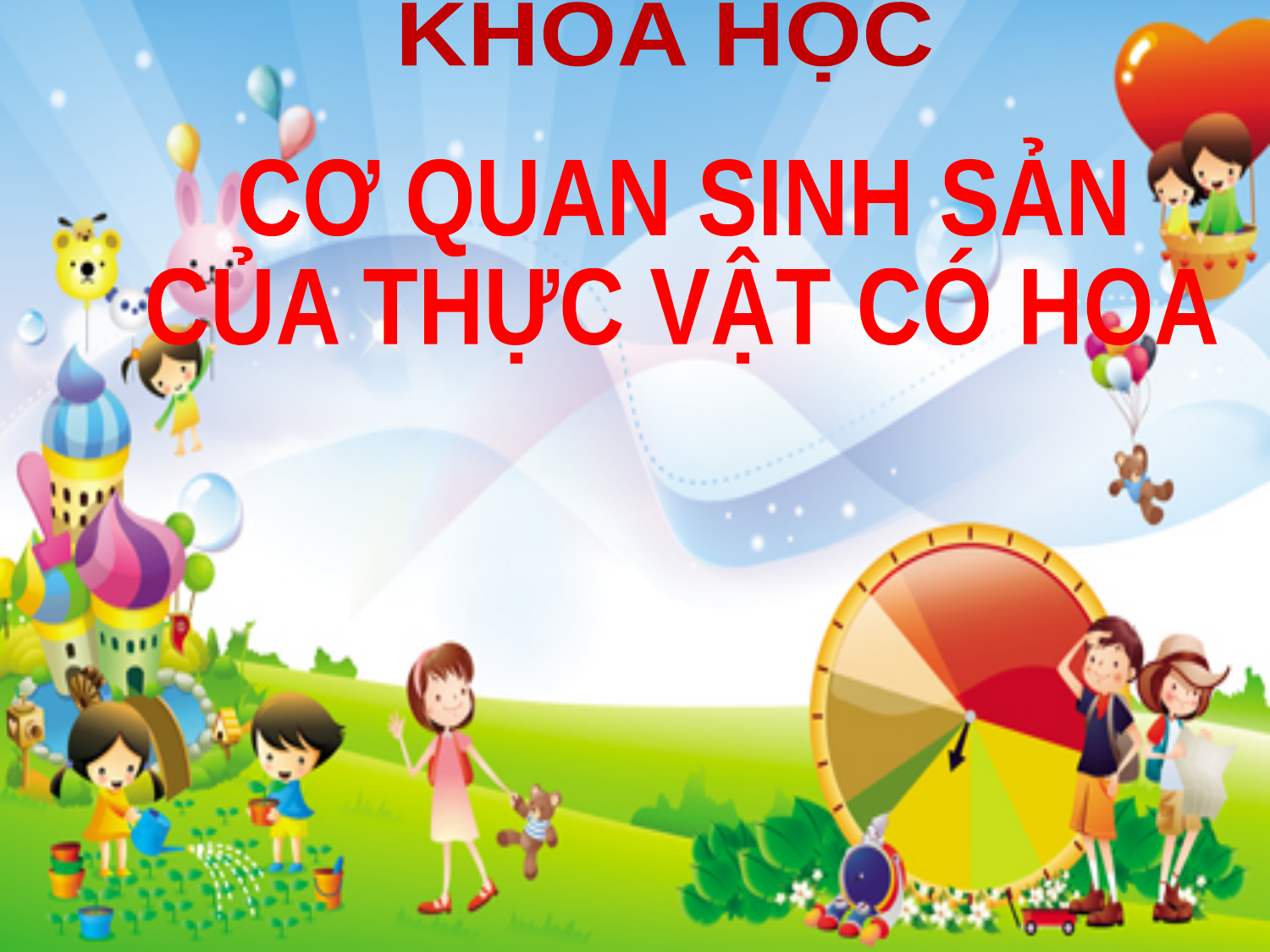

KHOA HỌC
CƠ QUAN SINH SẢN
CỦA THỰC VẬT CÓ HOA